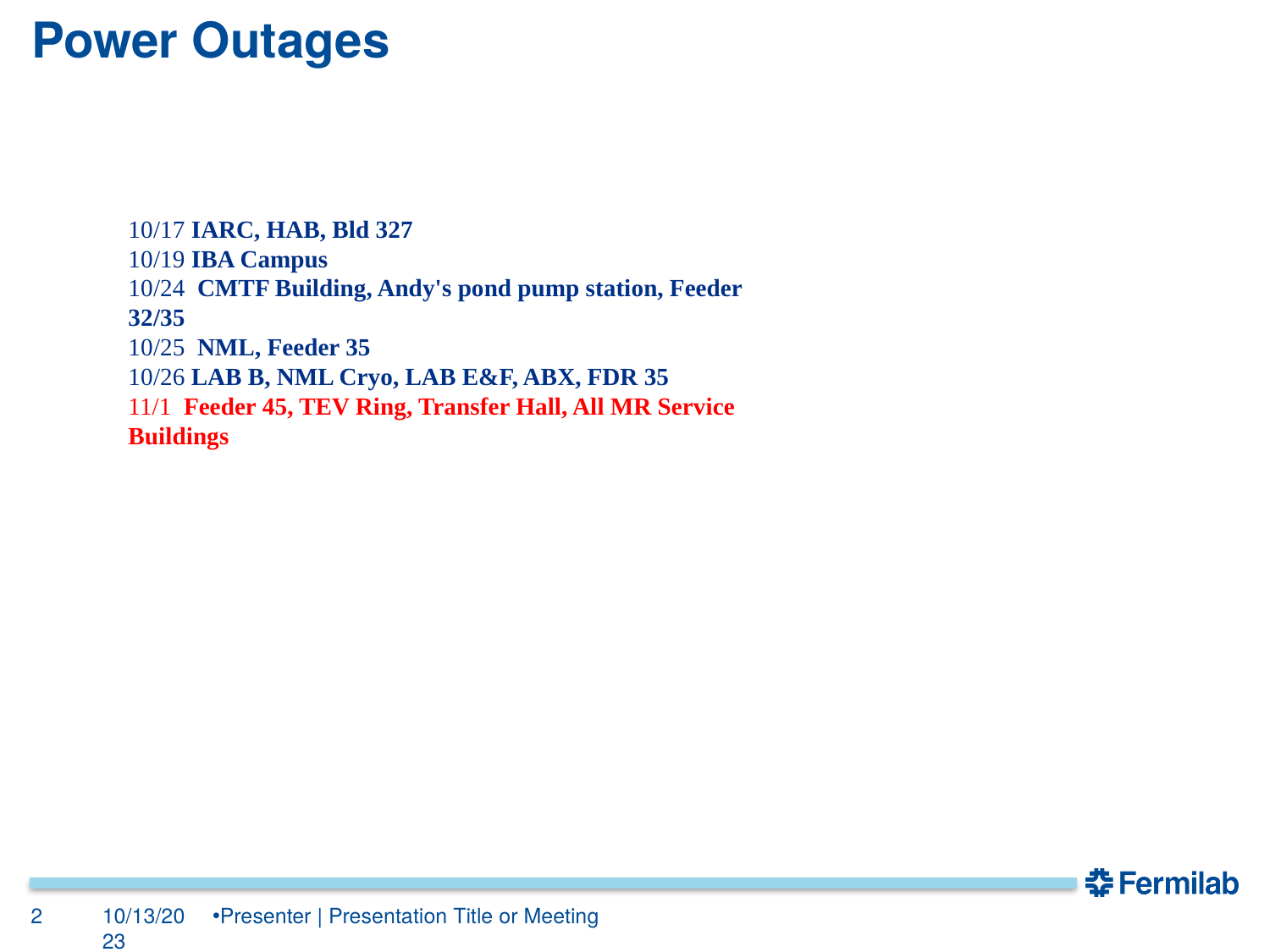

# Power Outages

10/17 IARC, HAB, Bld 327
10/19 IBA Campus
10/24  CMTF Building, Andy's pond pump station, Feeder 32/35
10/25  NML, Feeder 35
10/26 LAB B, NML Cryo, LAB E&F, ABX, FDR 35
11/1  Feeder 45, TEV Ring, Transfer Hall, All MR Service Buildings

2
10/13/2023
Presenter | Presentation Title or Meeting